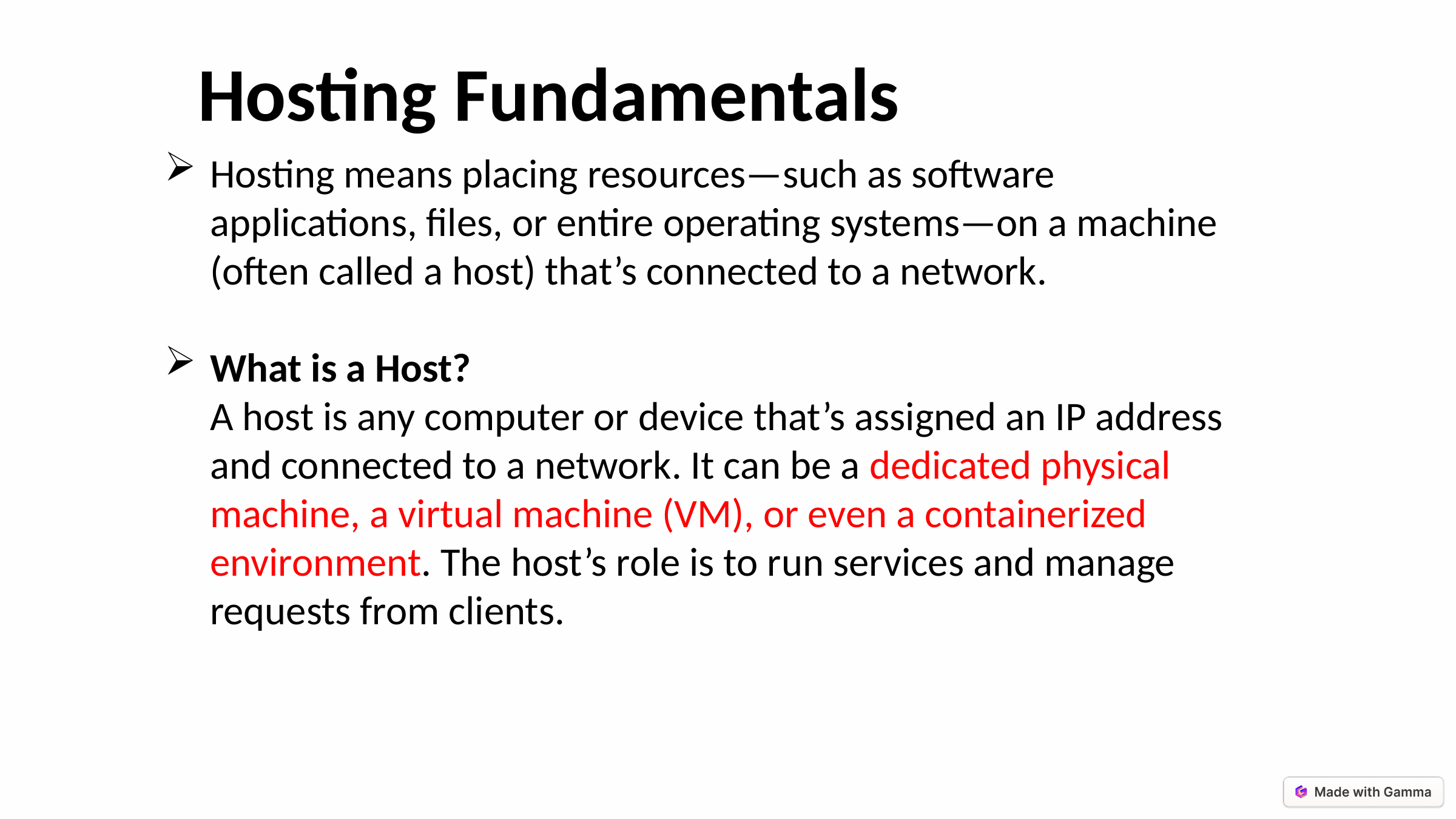

Hosting Fundamentals
Hosting means placing resources—such as software applications, files, or entire operating systems—on a machine (often called a host) that’s connected to a network.

What is a Host?
A host is any computer or device that’s assigned an IP address and connected to a network. It can be a dedicated physical machine, a virtual machine (VM), or even a containerized environment. The host’s role is to run services and manage requests from clients.